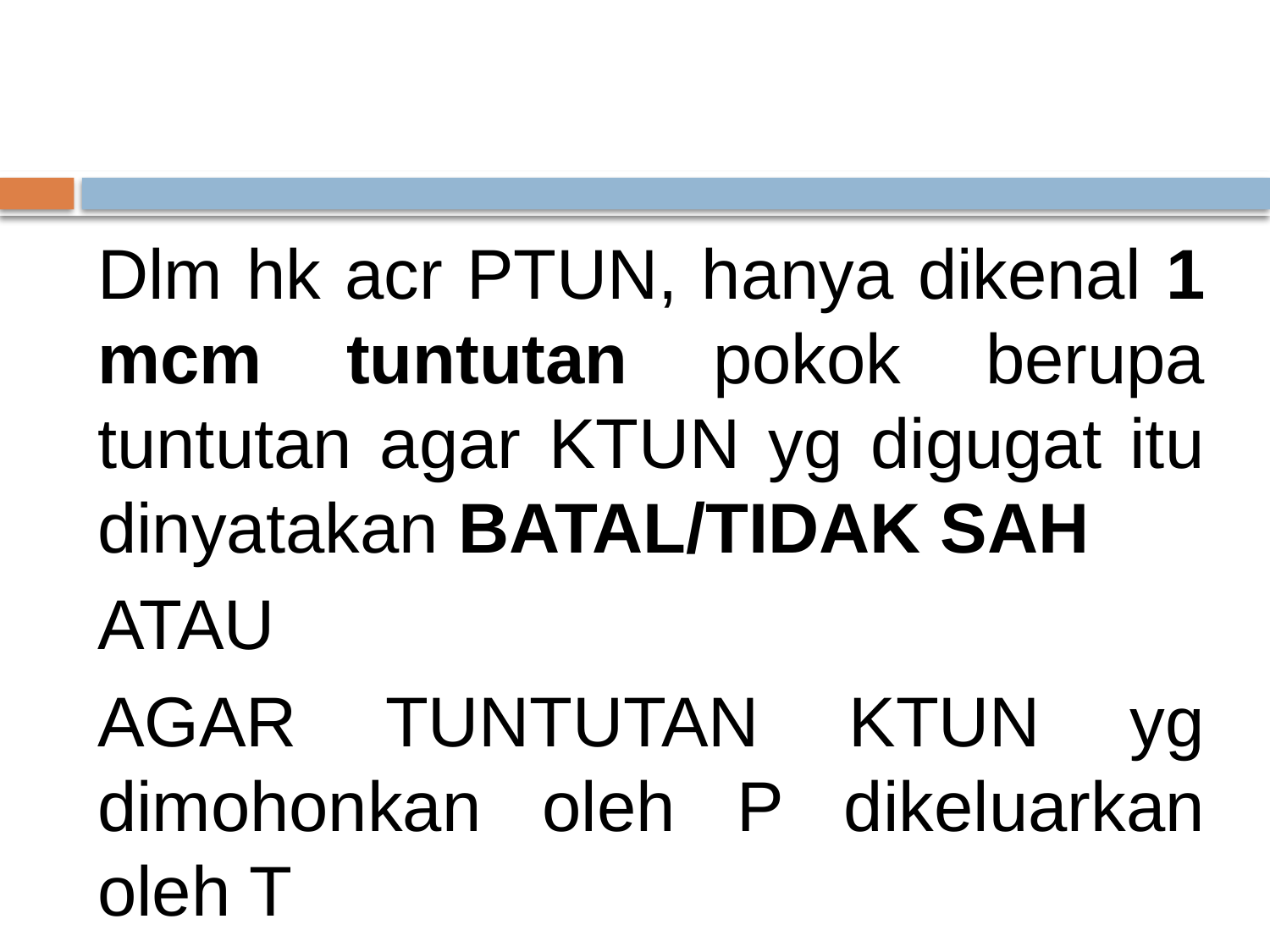

#
Dlm hk acr PTUN, hanya dikenal 1 mcm tuntutan pokok berupa tuntutan agar KTUN yg digugat itu dinyatakan BATAL/TIDAK SAH
ATAU
AGAR TUNTUTAN KTUN yg dimohonkan oleh P dikeluarkan oleh T